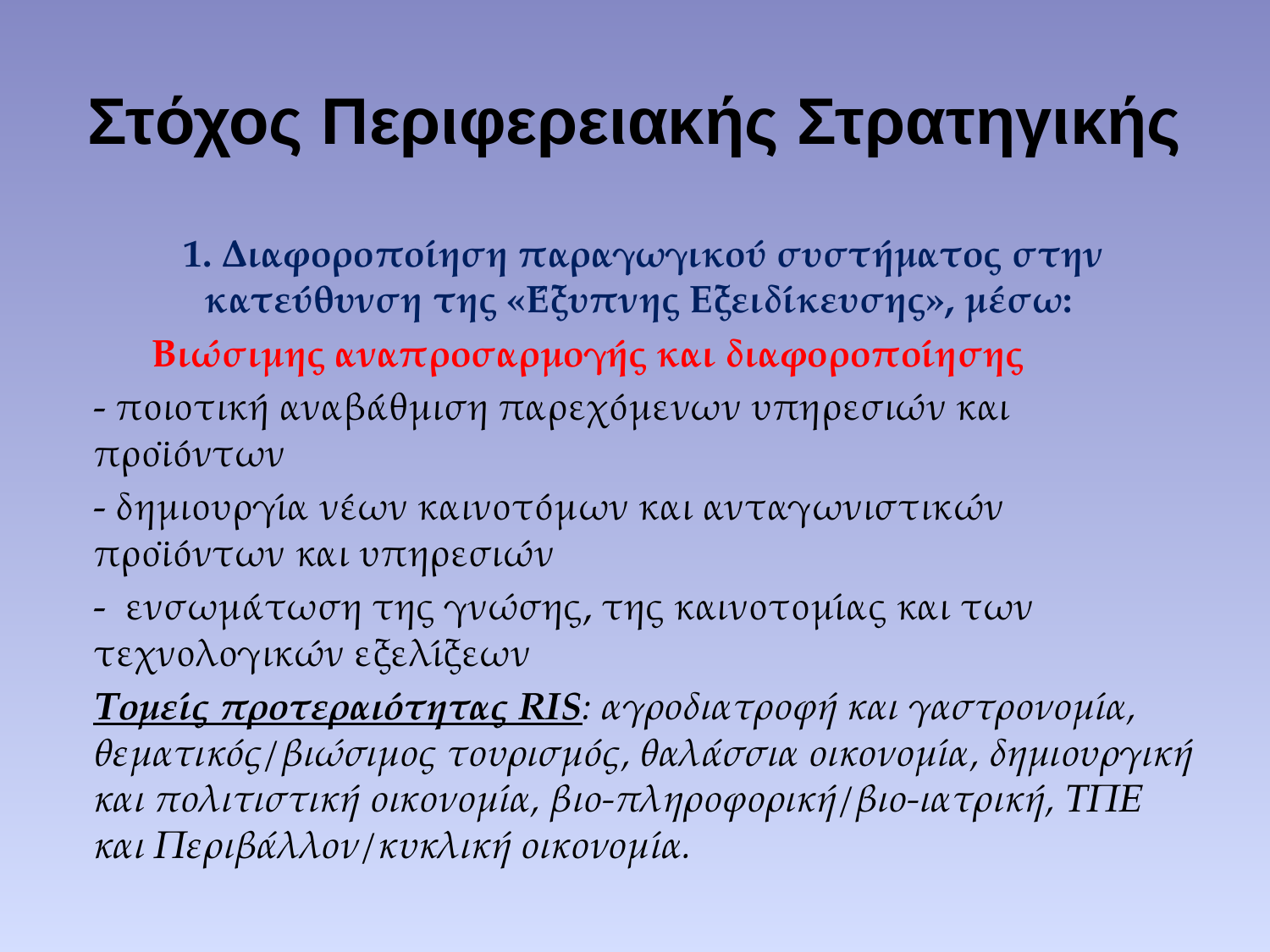

# Στόχος Περιφερειακής Στρατηγικής
1. Διαφοροποίηση παραγωγικού συστήματος στην κατεύθυνση της «Έξυπνης Εξειδίκευσης», μέσω:
      Βιώσιμης αναπροσαρμογής και διαφοροποίησης
- ποιοτική αναβάθμιση παρεχόμενων υπηρεσιών και προϊόντων
- δημιουργία νέων καινοτόμων και ανταγωνιστικών προϊόντων και υπηρεσιών
-  ενσωμάτωση της γνώσης, της καινοτομίας και των τεχνολογικών εξελίξεων
Τομείς προτεραιότητας RIS: αγροδιατροφή και γαστρονομία, θεματικός/βιώσιμος τουρισμός, θαλάσσια οικονομία, δημιουργική και πολιτιστική οικονομία, βιο-πληροφορική/βιο-ιατρική, ΤΠΕ και Περιβάλλον/κυκλική οικονομία.